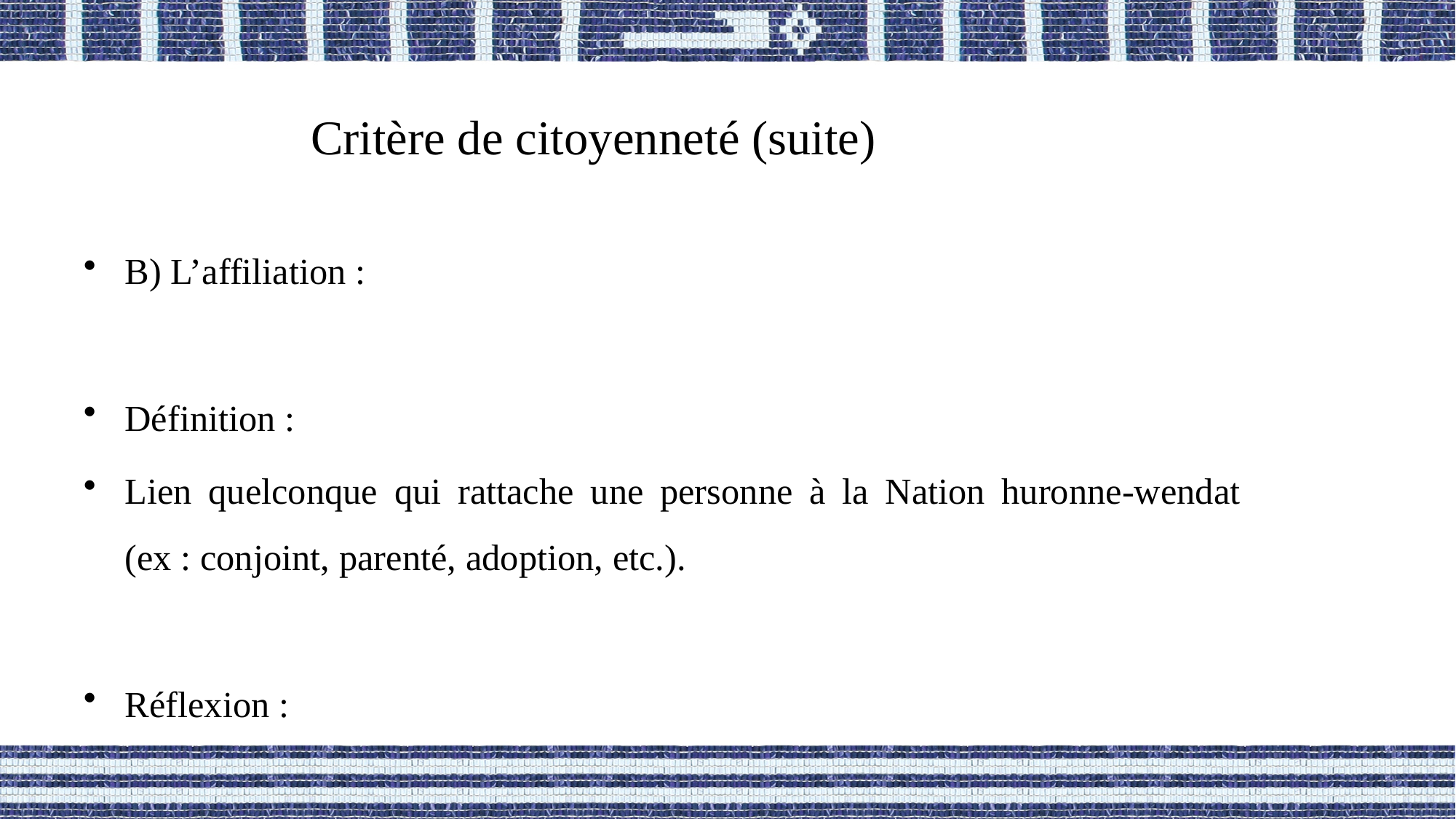

# Critère de citoyenneté (suite)
B) L’affiliation :

Définition :
	Lien quelconque qui rattache une personne à la Nation huronne-wendat (ex : conjoint, parenté, adoption, etc.).

Réflexion :